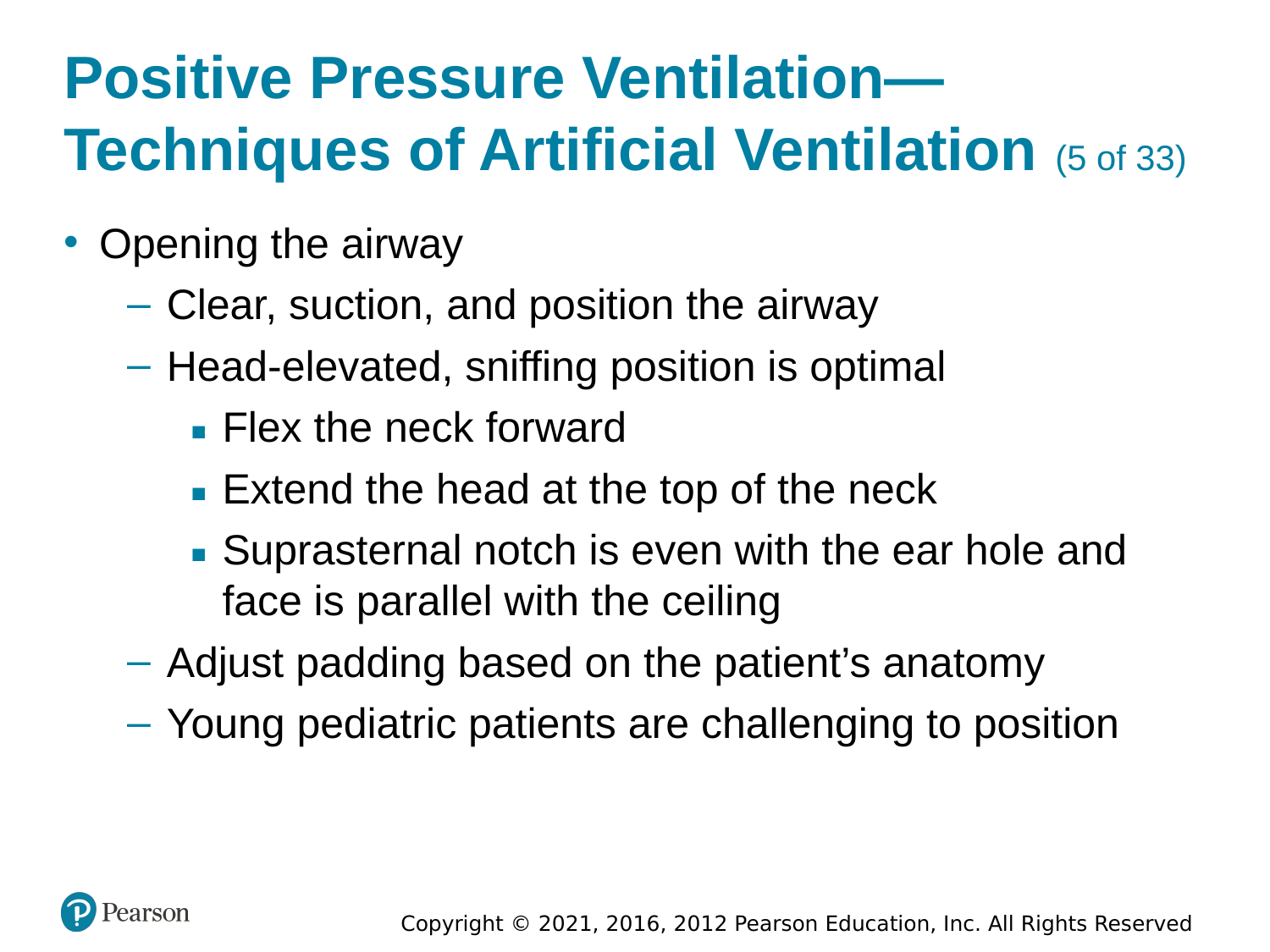

# Positive Pressure Ventilation—Techniques of Artificial Ventilation (5 of 33)
Opening the airway
Clear, suction, and position the airway
Head-elevated, sniffing position is optimal
Flex the neck forward
Extend the head at the top of the neck
Suprasternal notch is even with the ear hole and face is parallel with the ceiling
Adjust padding based on the patient’s anatomy
Young pediatric patients are challenging to position